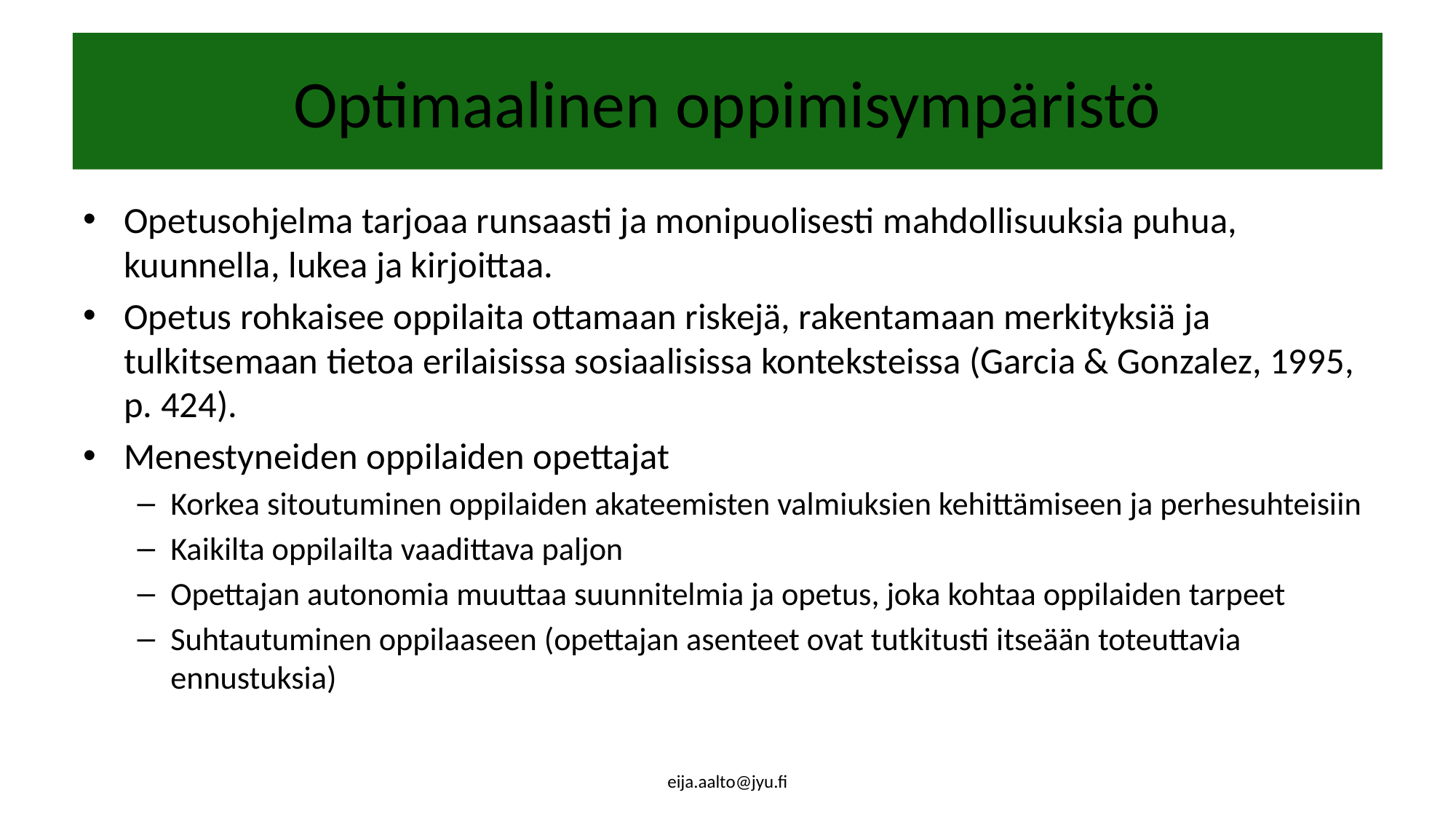

# Optimaalinen oppimisympäristö
Opetusohjelma tarjoaa runsaasti ja monipuolisesti mahdollisuuksia puhua, kuunnella, lukea ja kirjoittaa.
Opetus rohkaisee oppilaita ottamaan riskejä, rakentamaan merkityksiä ja tulkitsemaan tietoa erilaisissa sosiaalisissa konteksteissa (Garcia & Gonzalez, 1995, p. 424).
Menestyneiden oppilaiden opettajat
Korkea sitoutuminen oppilaiden akateemisten valmiuksien kehittämiseen ja perhesuhteisiin
Kaikilta oppilailta vaadittava paljon
Opettajan autonomia muuttaa suunnitelmia ja opetus, joka kohtaa oppilaiden tarpeet
Suhtautuminen oppilaaseen (opettajan asenteet ovat tutkitusti itseään toteuttavia ennustuksia)
eija.aalto@jyu.fi